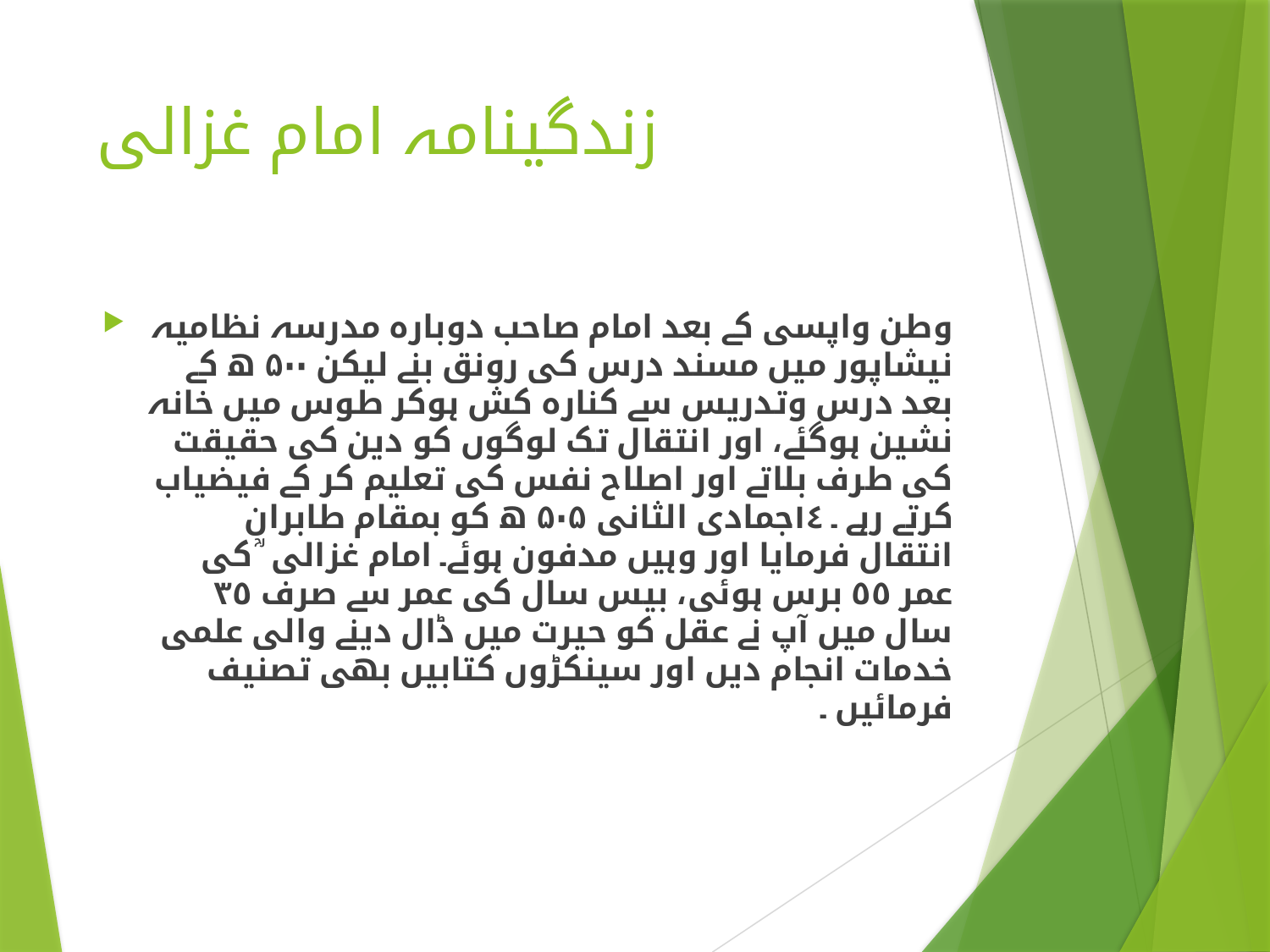

# زندگینامہ امام غزالی
وطن واپسی کے بعد امام صاحب دوبارہ مدرسہ نظامیہ نیشاپور میں مسند درس کی رونق بنے لیکن ۵۰۰ ھ کے بعد درس وتدریس سے کنارہ کش ہوکر طوس میں خانہ نشین ہوگئے، اور انتقال تک لوگوں کو دین کی حقیقت کی طرف بلاتے اور اصلاح نفس کی تعلیم کر کے فیضیاب کرتے رہے ۔ ١٤جمادی الثانی ۵۰۵ ھ کو بمقام طابران انتقال فرمایا اور وہیں مدفون ہوئے۔ امام غزالی ؒ کی عمر ٥٥ برس ہوئی، بیس سال کی عمر سے صرف ٣٥ سال میں آپ نے عقل کو حیرت میں ڈال دینے والی علمی خدمات انجام دیں اور سینکڑوں کتابیں بھی تصنیف فرمائیں ۔